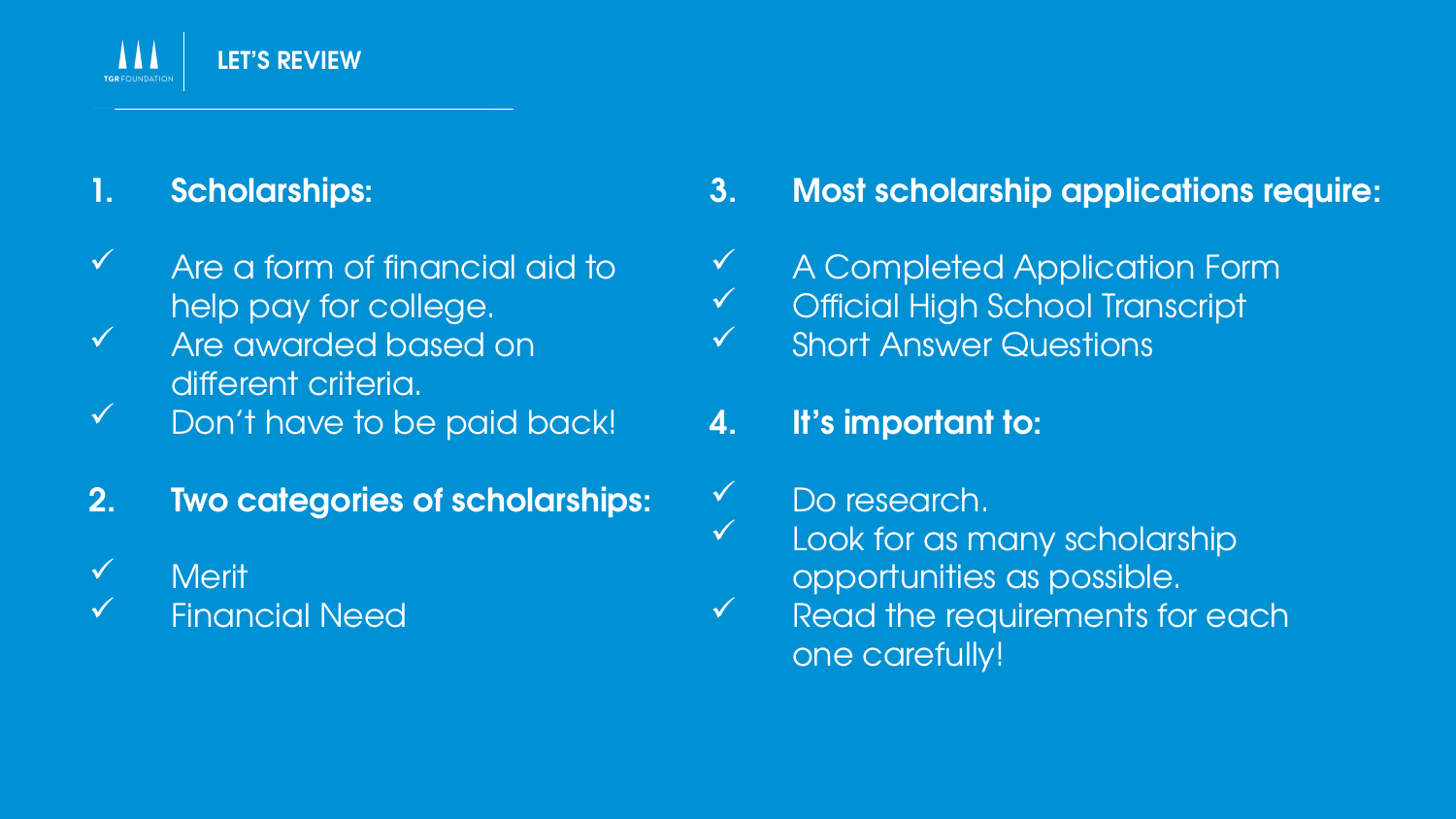

LET’S REVIEW
Scholarships:

Are a form of financial aid to help pay for college.
Are awarded based on different criteria.
Don’t have to be paid back!

Two categories of scholarships:

Merit
Financial Need

Most scholarship applications require:

A Completed Application Form
Official High School Transcript
Short Answer Questions

It’s important to:

Do research.
Look for as many scholarship opportunities as possible.
Read the requirements for each
one carefully!